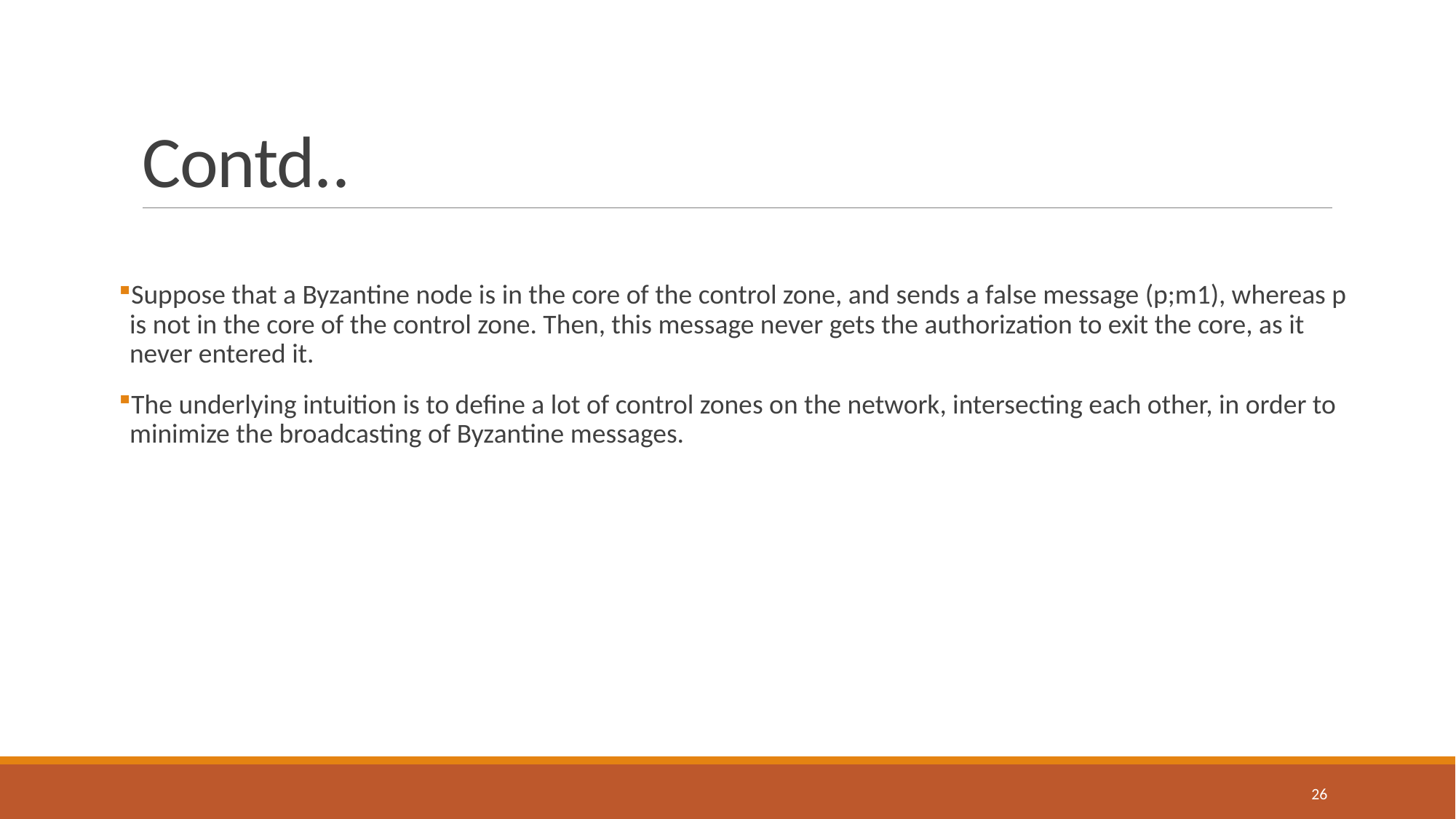

# Contd..

Suppose that a Byzantine node is in the core of the control zone, and sends a false message (p;m1), whereas p is not in the core of the control zone. Then, this message never gets the authorization to exit the core, as it never entered it.
The underlying intuition is to define a lot of control zones on the network, intersecting each other, in order to minimize the broadcasting of Byzantine messages.
26